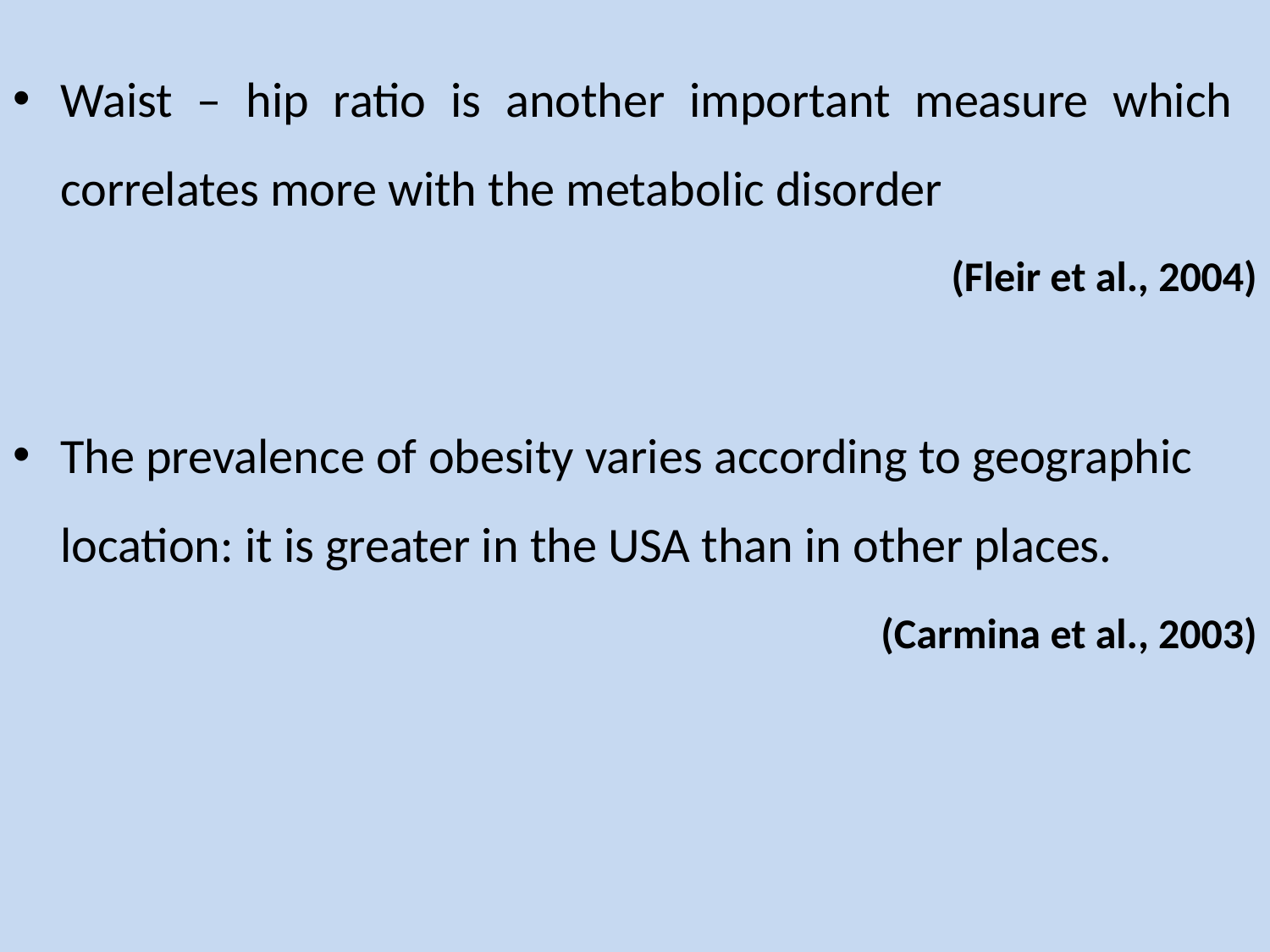

Waist – hip ratio is another important measure which  correlates more with the metabolic disorder
(Fleir et al., 2004)

The prevalence of obesity varies according to geographic location: it is greater in the USA than in other places.
(Carmina et al., 2003)